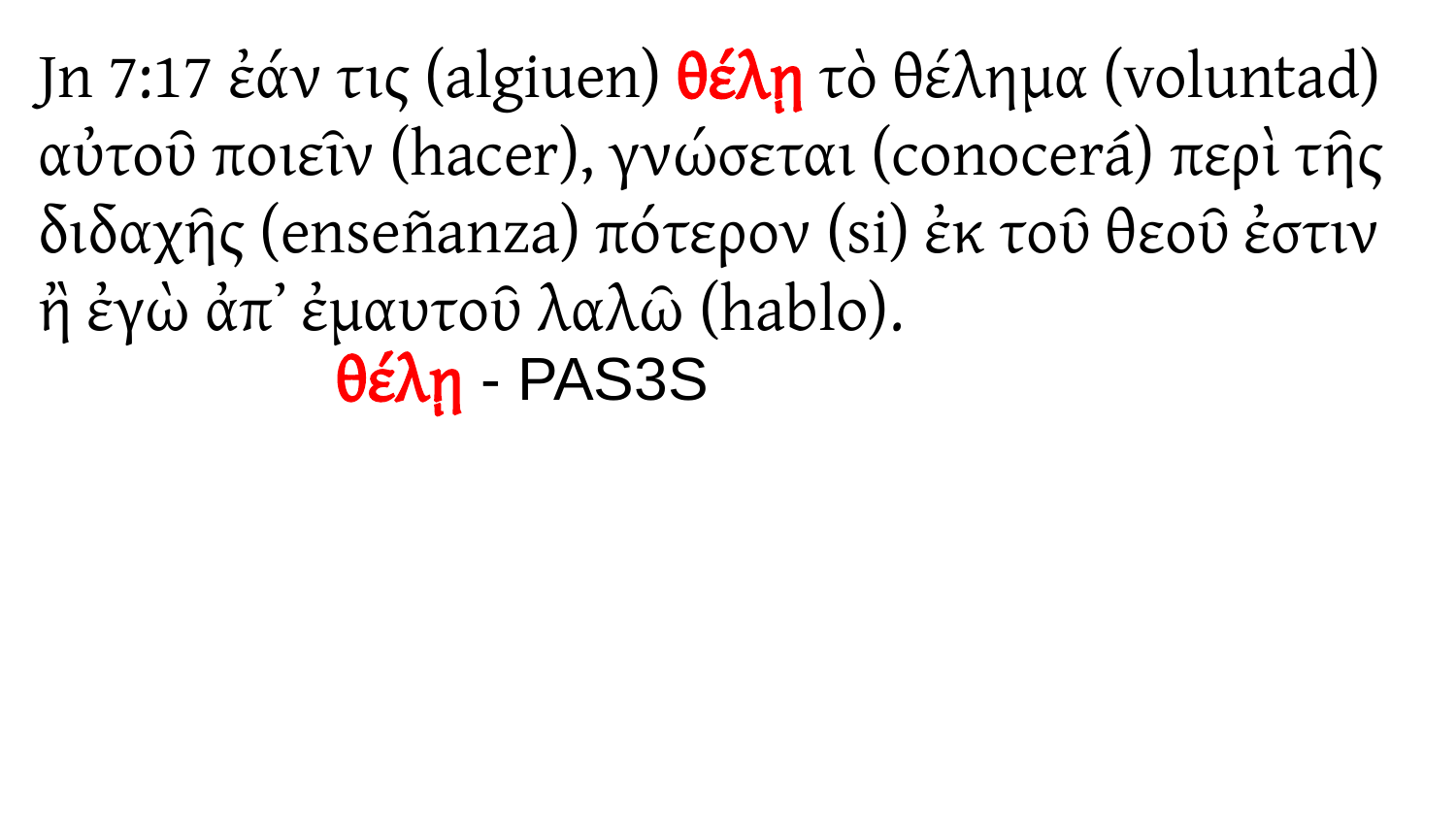

Jn 7:17 ἐάν τις (algiuen) θέλῃ τὸ θέλημα (voluntad) αὐτοῦ ποιεῖν (hacer), γνώσεται (conocerá) περὶ τῆς διδαχῆς (enseñanza) πότερον (si) ἐκ τοῦ θεοῦ ἐστιν ἢ ἐγὼ ἀπʼ ἐμαυτοῦ λαλῶ (hablo).
θέλῃ - PAS3S